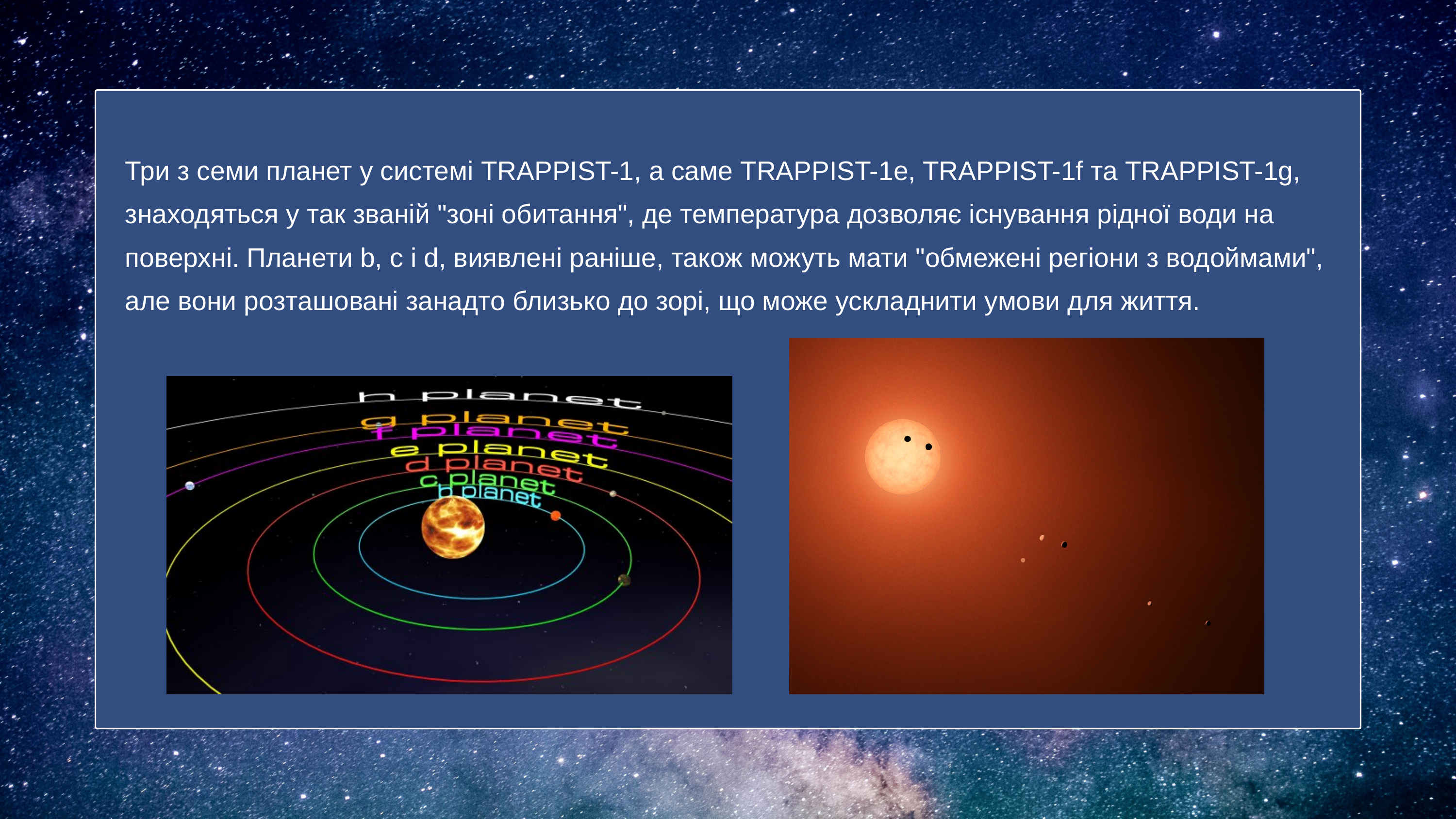

Три з семи планет у системі TRAPPIST-1, а саме TRAPPIST-1e, TRAPPIST-1f та TRAPPIST-1g, знаходяться у так званій "зоні обитання", де температура дозволяє існування рідної води на поверхні. Планети b, c і d, виявлені раніше, також можуть мати "обмежені регіони з водоймами", але вони розташовані занадто близько до зорі, що може ускладнити умови для життя.